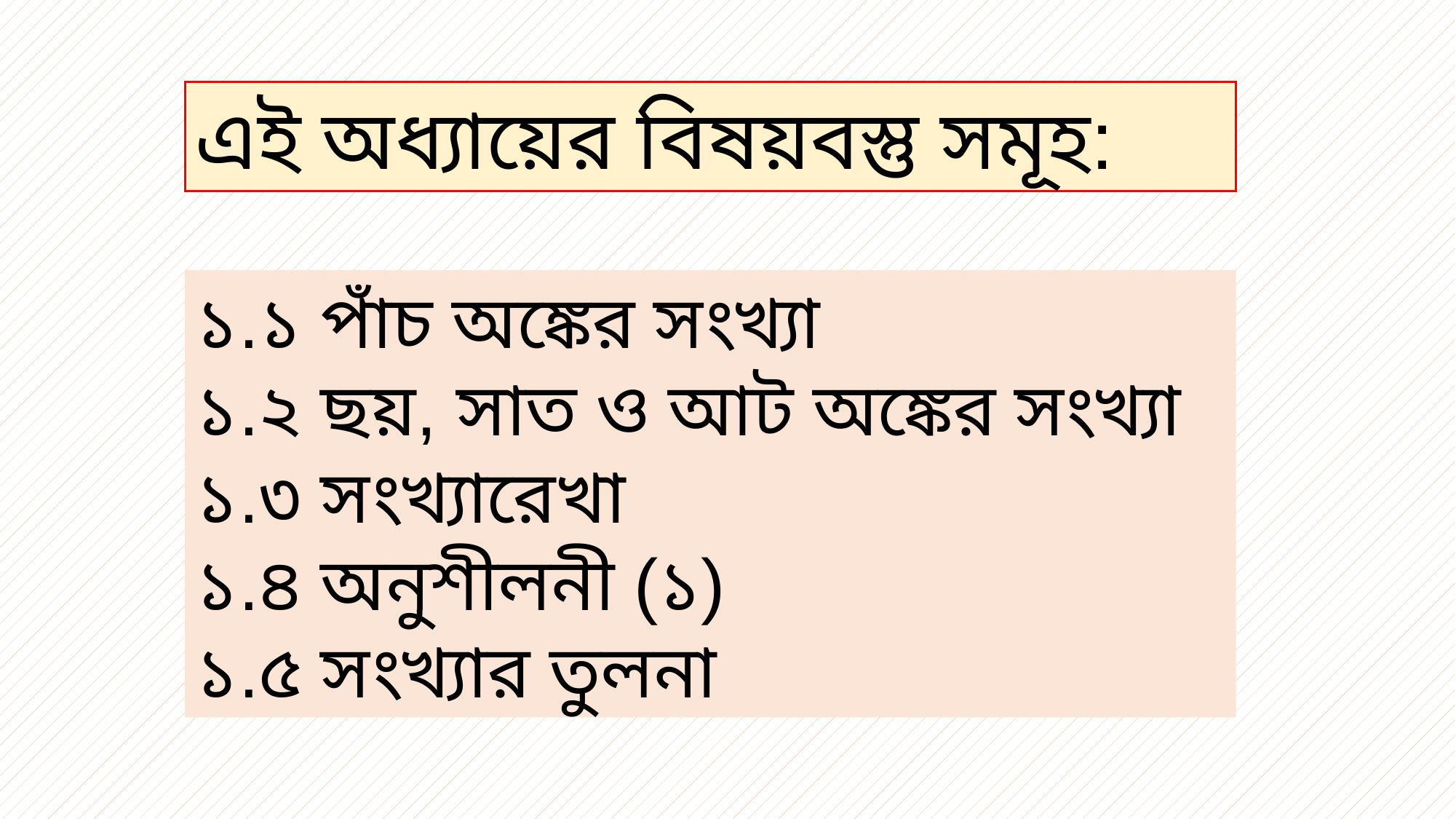

এই অধ্যায়ের বিষয়বস্তু সমূহ:
১.১ পাঁচ অঙ্কের সংখ্যা
১.২ ছয়, সাত ও আট অঙ্কের সংখ্যা
১.৩ সংখ্যারেখা
১.৪ অনুশীলনী (১)
১.৫ সংখ্যার তুলনা